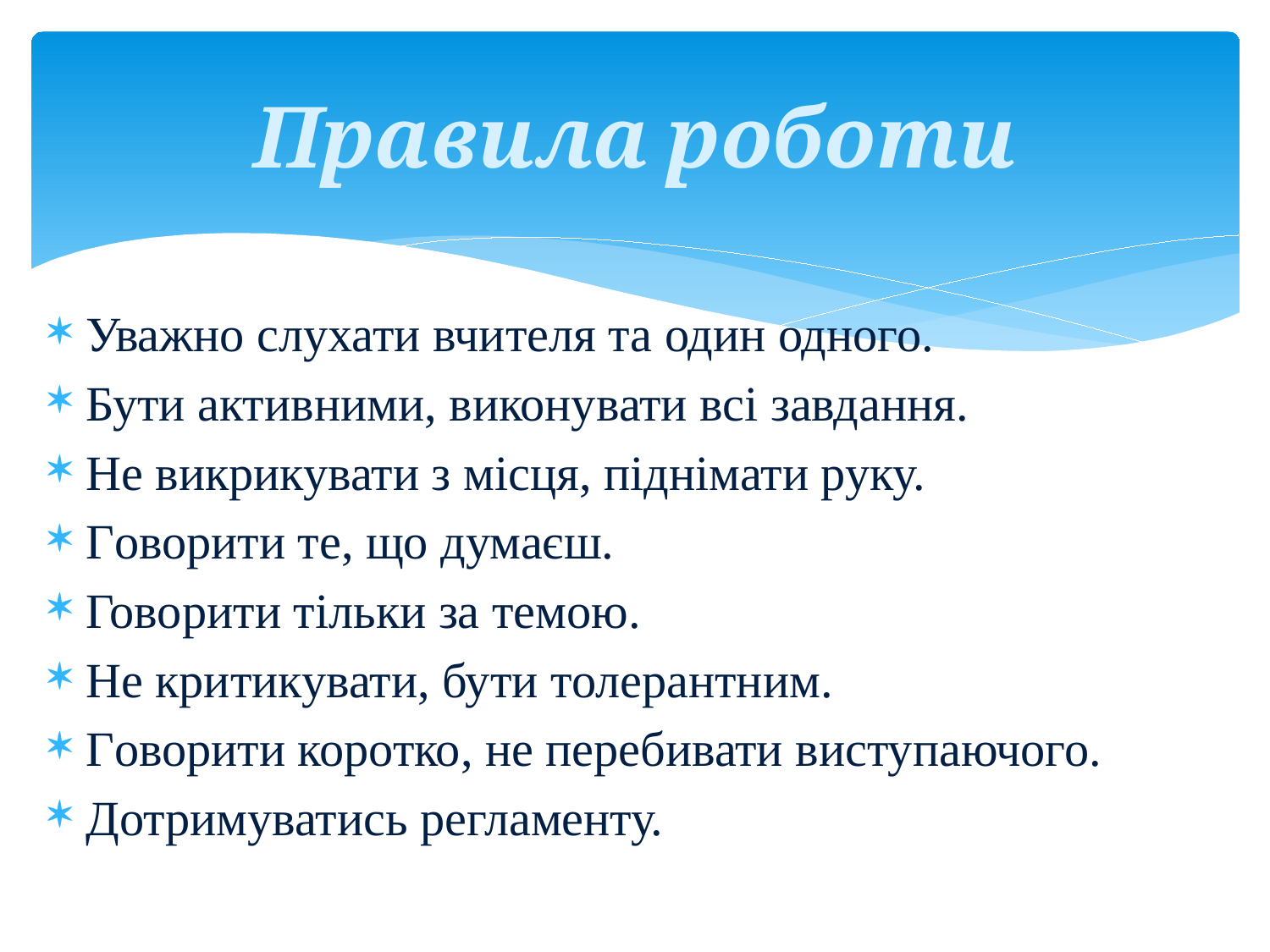

# Правила роботи
Уважно слухати вчителя та один одного.
Бути активними, виконувати всі завдання.
Не викрикувати з місця, піднімати руку.
Говорити те, що думаєш.
Говорити тільки за темою.
Не критикувати, бути толерантним.
Говорити коротко, не перебивати виступаючого.
Дотримуватись регламенту.